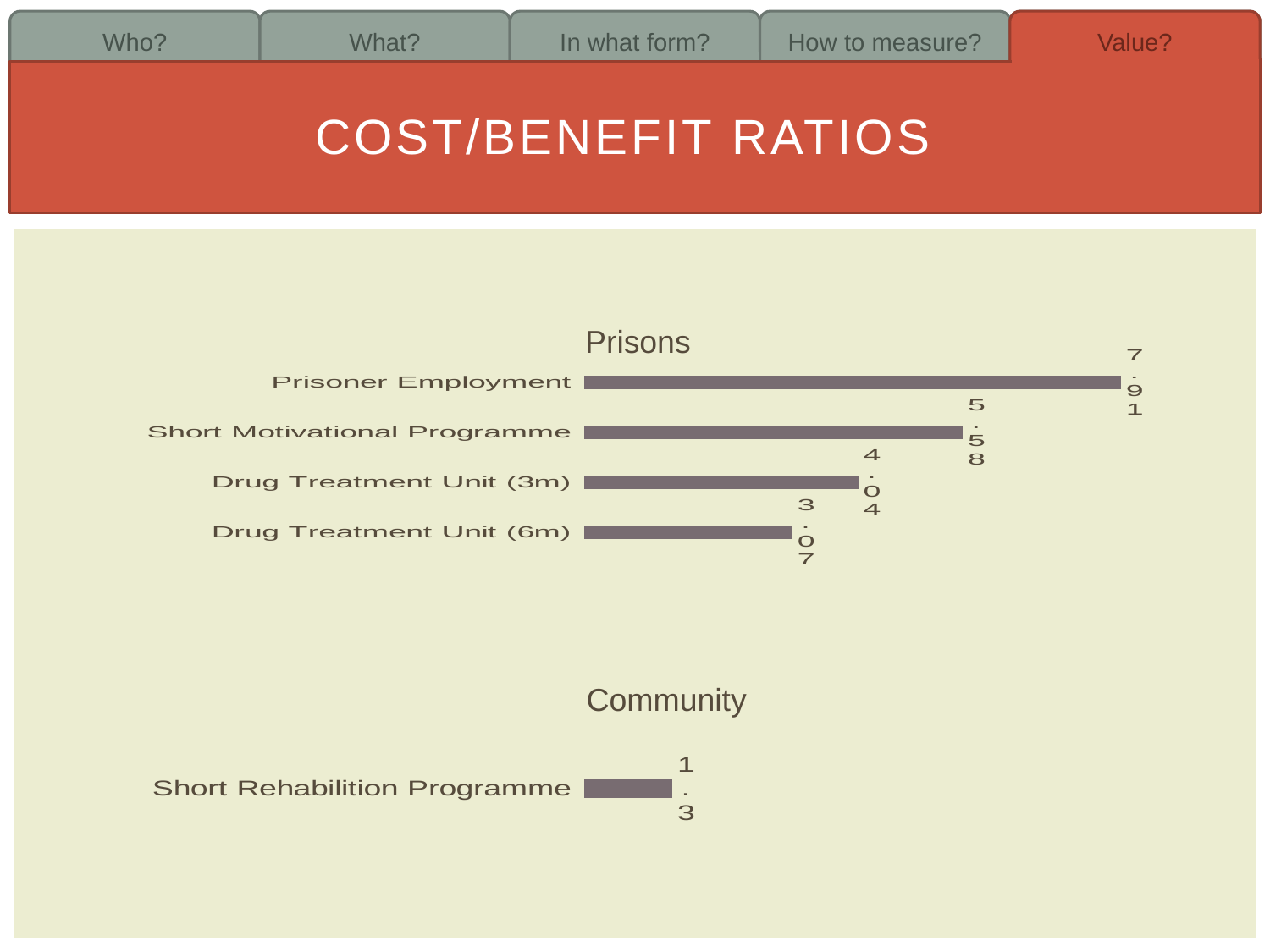

COST/Benefit ratios
Prisons

### Chart

| Category | Series 1 |
|---|---|
| Prisoner Employment | 7.91 |

### Chart

| Category | Series 1 |
|---|---|
| Short Motivational Programme | 5.58 |

### Chart

| Category | Series 1 |
|---|---|
| Drug Treatment Unit (3m) | 4.04 |

### Chart

| Category | Series 1 |
|---|---|
| Drug Treatment Unit (6m) | 3.07 |
Community

### Chart

| Category | Series 1 |
|---|---|
| Short Rehabilition Programme | 1.3 |